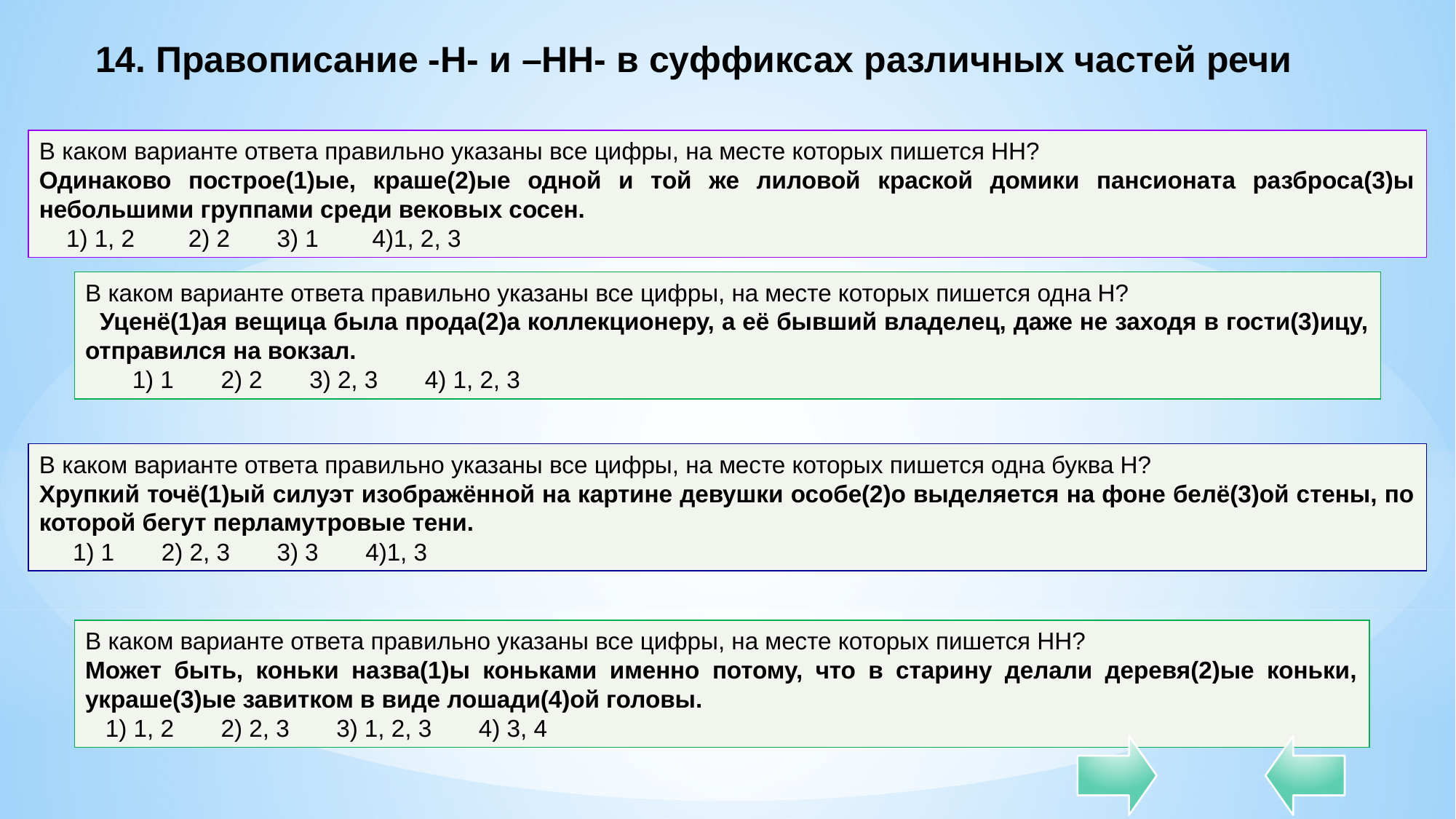

14. Правописание -Н- и –НН- в суффиксах различных частей речи
В каком варианте ответа правильно указаны все цифры, на месте которых пишется НН?
Одинаково построе(1)ые, краше(2)ые одной и той же лиловой краской домики пансионата разброса(3)ы небольшими группами среди вековых сосен.
    1) 1, 2        2) 2       3) 1        4)1, 2, 3
В каком варианте ответа правильно указаны все цифры, на месте которых пишется одна Н?
  Уценё(1)ая вещица была прода(2)а коллекционеру, а её бывший владелец, даже не заходя в гости(3)ицу, отправился на вокзал.
       1) 1       2) 2       3) 2, 3       4) 1, 2, 3
В каком варианте ответа правильно указаны все цифры, на месте которых пишется одна буква Н?
Хрупкий точё(1)ый силуэт изображённой на картине девушки особе(2)о выделяется на фоне белё(3)ой стены, по которой бегут перламутровые тени.
     1) 1       2) 2, 3       3) 3       4)1, 3
В каком варианте ответа правильно указаны все цифры, на месте которых пишется НН?
Может быть, коньки назва(1)ы коньками именно потому, что в старину делали деревя(2)ые коньки, украше(3)ые завитком в виде лошади(4)ой головы.
   1) 1, 2       2) 2, 3       3) 1, 2, 3       4) 3, 4